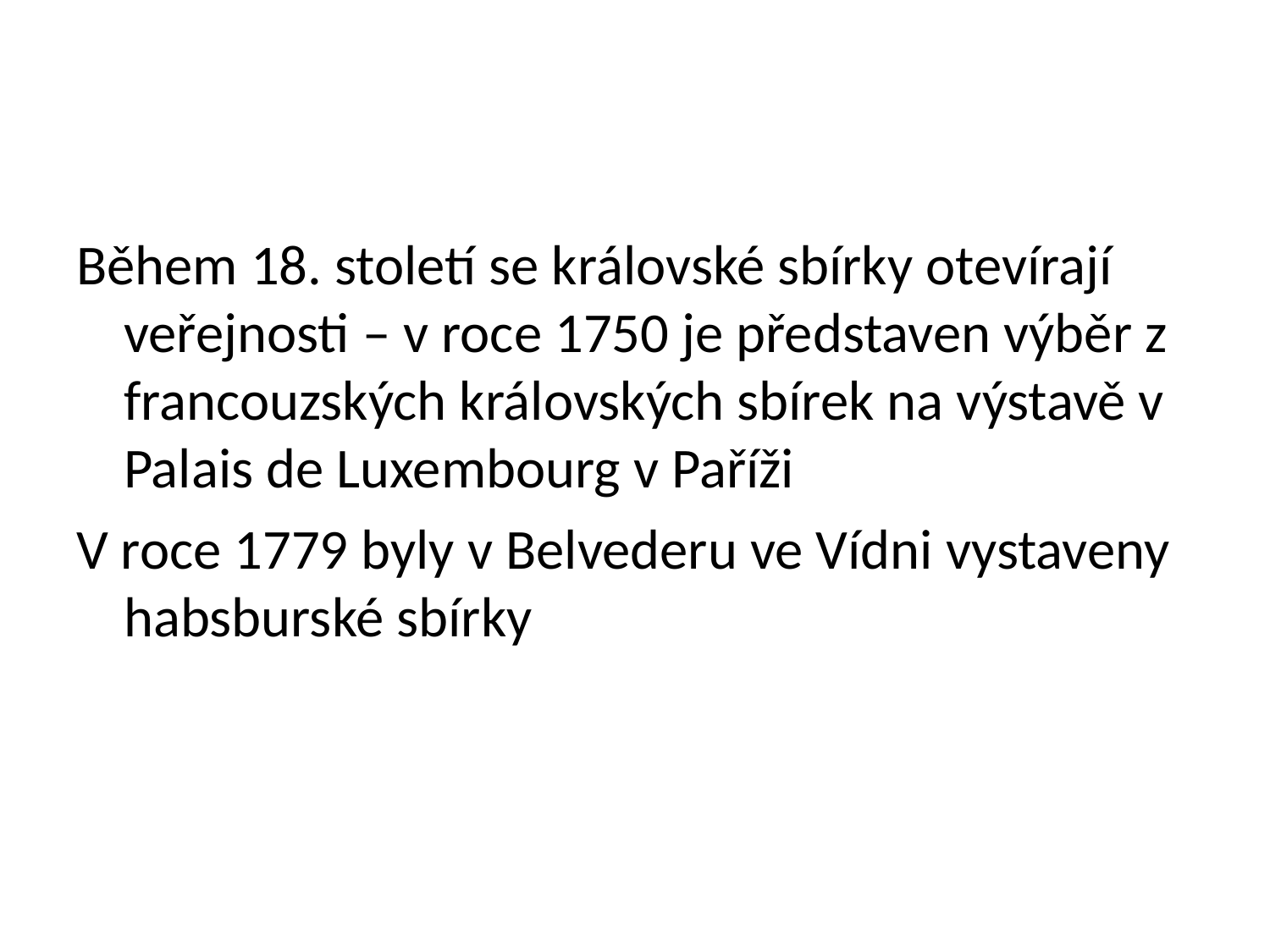

Během 18. století se královské sbírky otevírají veřejnosti – v roce 1750 je představen výběr z francouzských královských sbírek na výstavě v Palais de Luxembourg v Paříži
V roce 1779 byly v Belvederu ve Vídni vystaveny habsburské sbírky